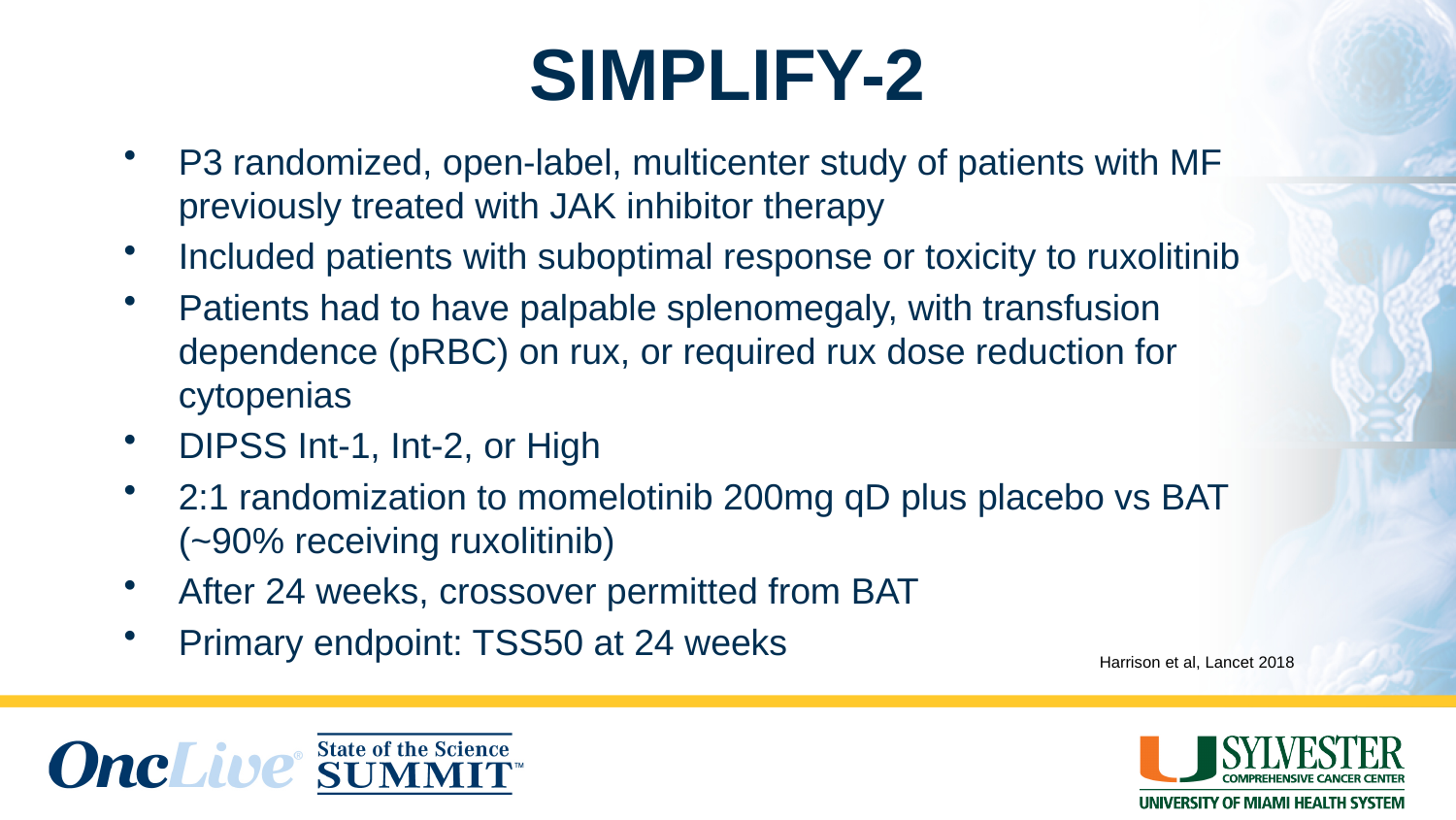

# SIMPLIFY-2
P3 randomized, open-label, multicenter study of patients with MF previously treated with JAK inhibitor therapy
Included patients with suboptimal response or toxicity to ruxolitinib
Patients had to have palpable splenomegaly, with transfusion dependence (pRBC) on rux, or required rux dose reduction for cytopenias
DIPSS Int-1, Int-2, or High
2:1 randomization to momelotinib 200mg qD plus placebo vs BAT (~90% receiving ruxolitinib)
After 24 weeks, crossover permitted from BAT
Primary endpoint: TSS50 at 24 weeks

Harrison et al, Lancet 2018